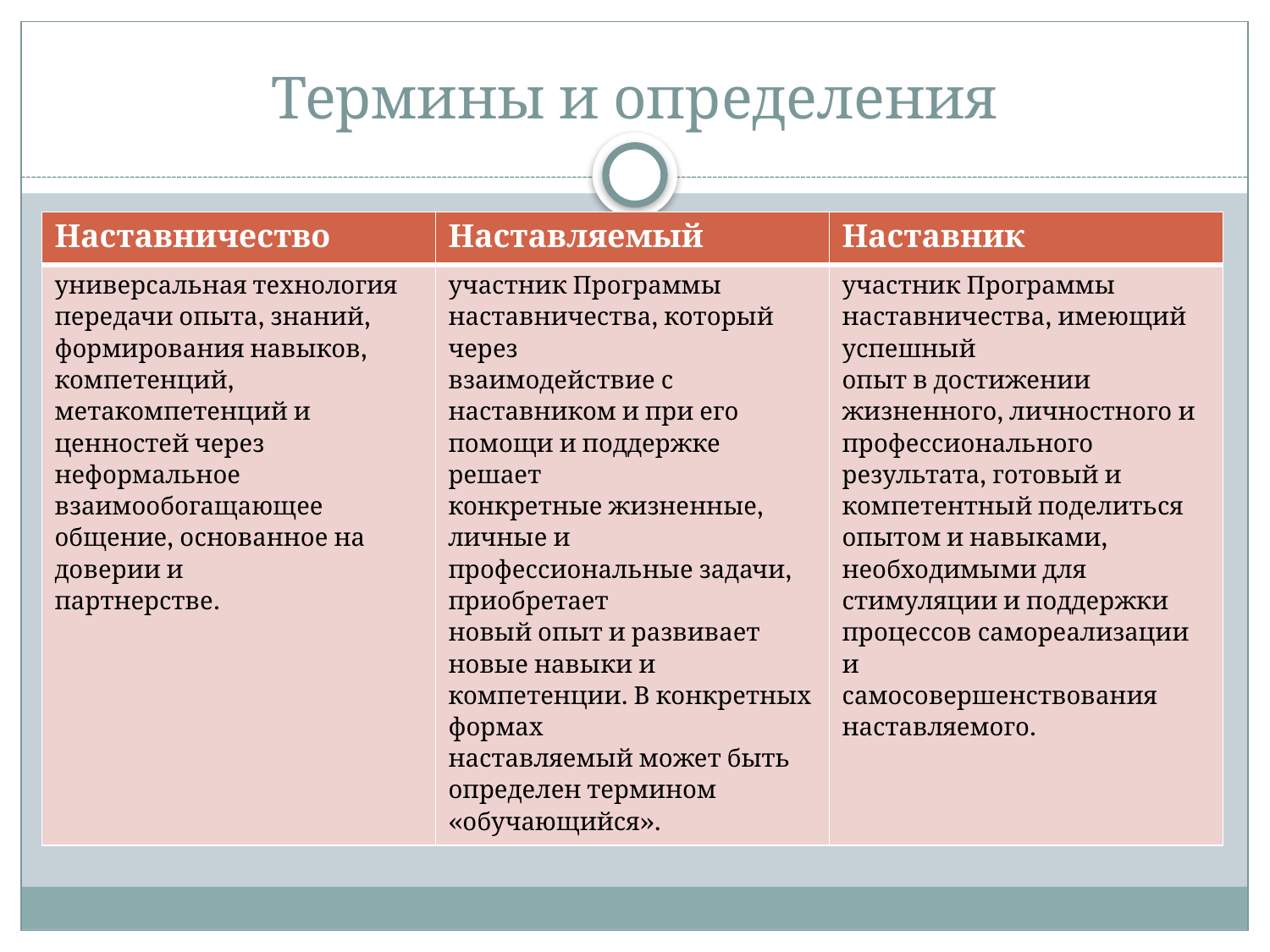

# Термины и определения
| Наставничество | Наставляемый | Наставник |
| --- | --- | --- |
| универсальная технология передачи опыта, знаний, формирования навыков, компетенций, метакомпетенций и ценностей через неформальное взаимообогащающее общение, основанное на доверии и партнерстве. | участник Программы наставничества, который через взаимодействие с наставником и при его помощи и поддержке решает конкретные жизненные, личные и профессиональные задачи, приобретает новый опыт и развивает новые навыки и компетенции. В конкретных формах наставляемый может быть определен термином «обучающийся». | участник Программы наставничества, имеющий успешный опыт в достижении жизненного, личностного и профессионального результата, готовый и компетентный поделиться опытом и навыками, необходимыми для стимуляции и поддержки процессов самореализации и самосовершенствования наставляемого. |